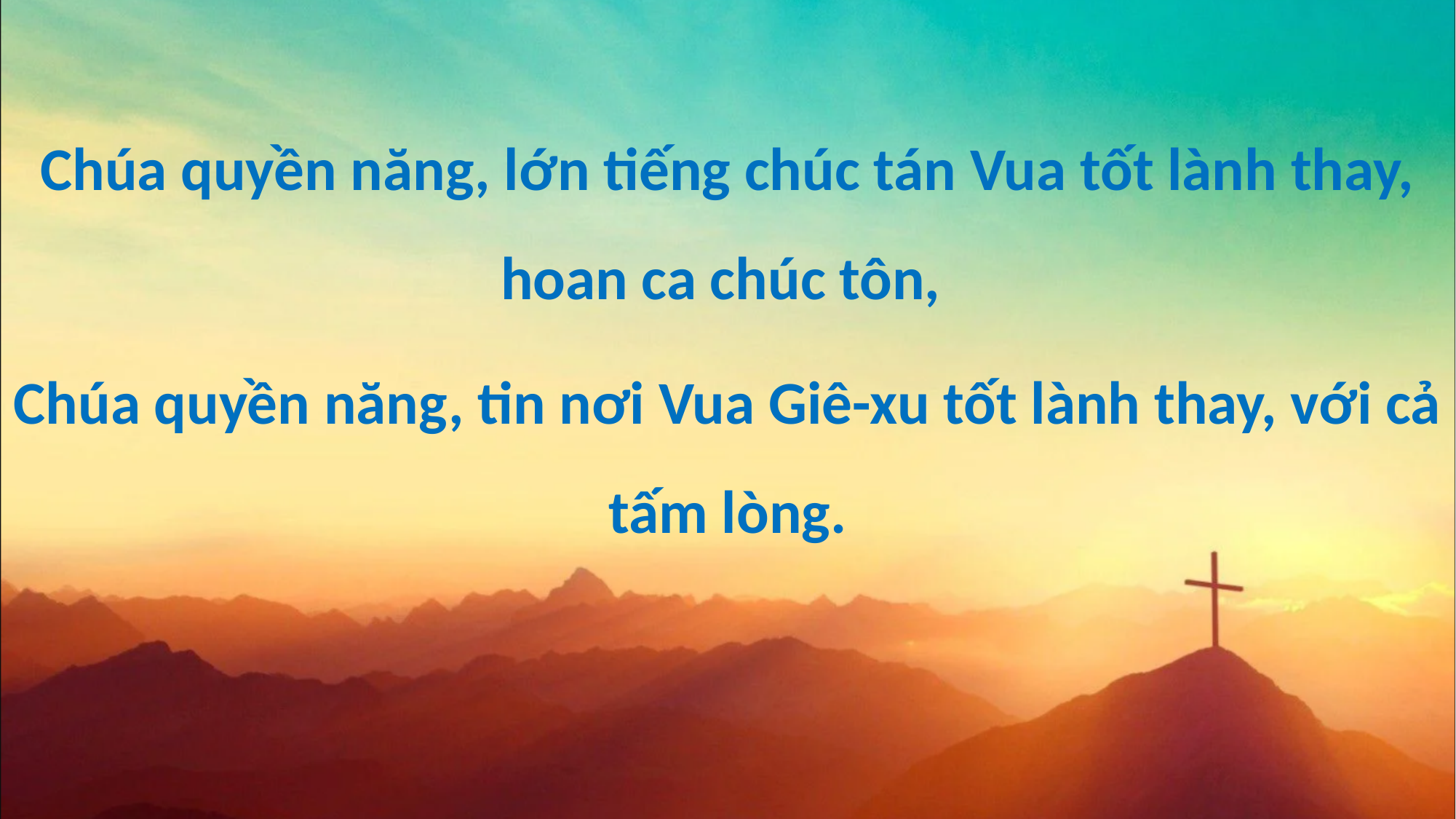

Chúa quyền năng, lớn tiếng chúc tán Vua tốt lành thay, hoan ca chúc tôn,
Chúa quyền năng, tin nơi Vua Giê-xu tốt lành thay, với cả tấm lòng.